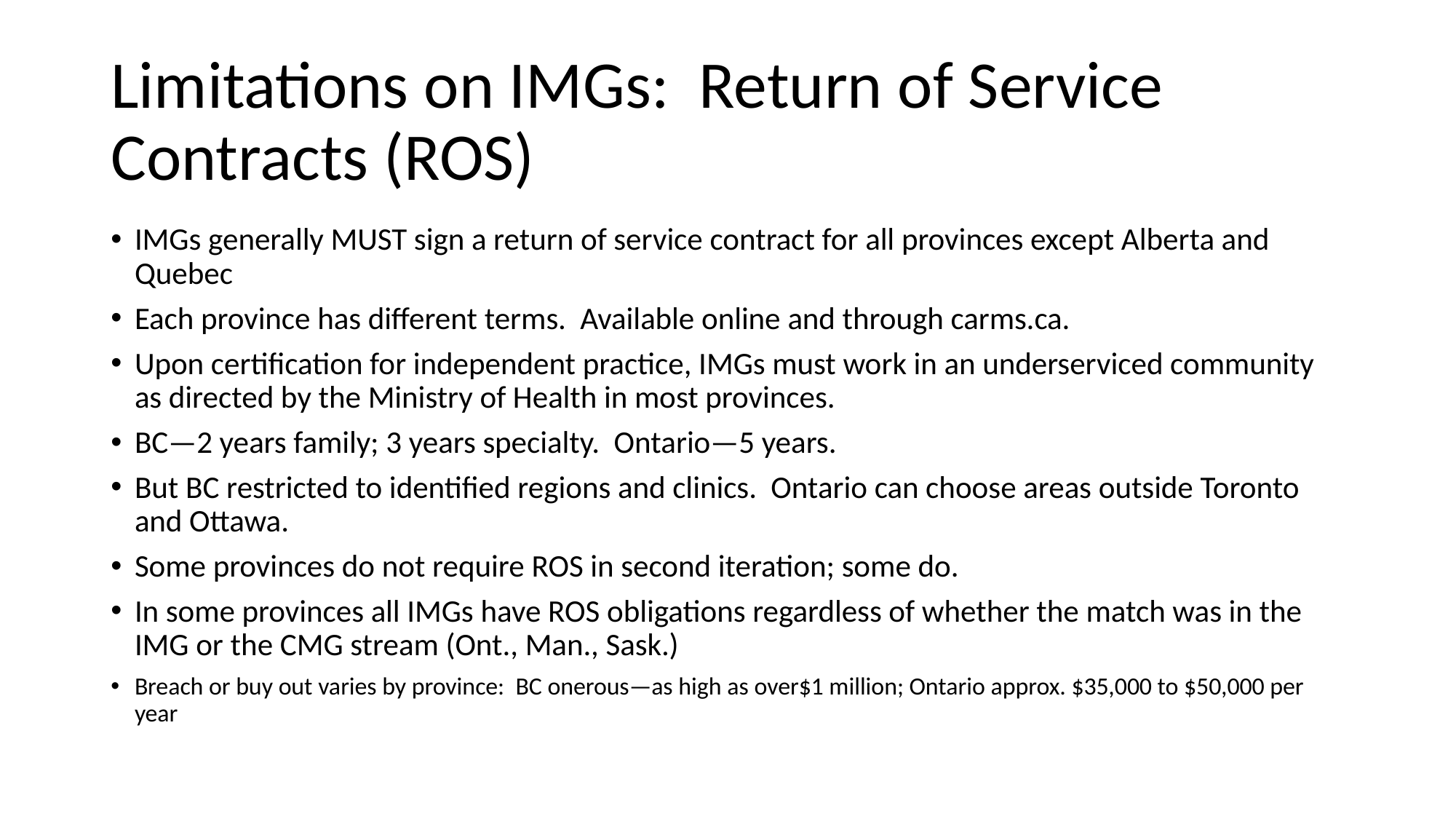

# Limitations on IMGs:  Return of Service Contracts (ROS)
IMGs generally MUST sign a return of service contract for all provinces except Alberta and Quebec
Each province has different terms.  Available online and through carms.ca.
Upon certification for independent practice, IMGs must work in an underserviced community as directed by the Ministry of Health in most provinces.
BC—2 years family; 3 years specialty.  Ontario—5 years.
But BC restricted to identified regions and clinics.  Ontario can choose areas outside Toronto and Ottawa.
Some provinces do not require ROS in second iteration; some do.
In some provinces all IMGs have ROS obligations regardless of whether the match was in the IMG or the CMG stream (Ont., Man., Sask.)
Breach or buy out varies by province:  BC onerous—as high as over$1 million; Ontario approx. $35,000 to $50,000 per year